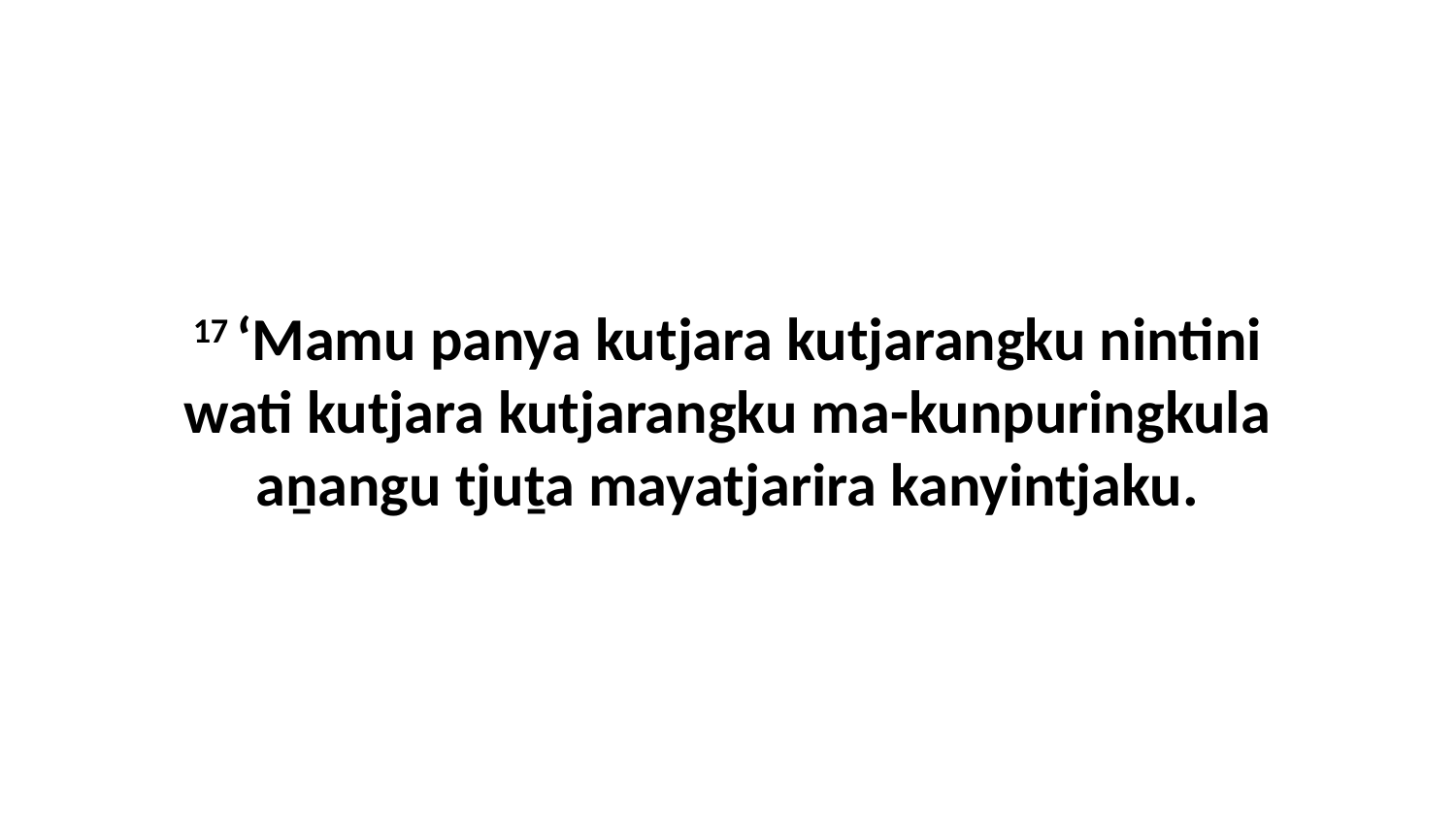

17 ‘Mamu panya kutjara kutjarangku nintini wati kutjara kutjarangku ma-kunpuringkula aṉangu tjuṯa mayatjarira kanyintjaku.